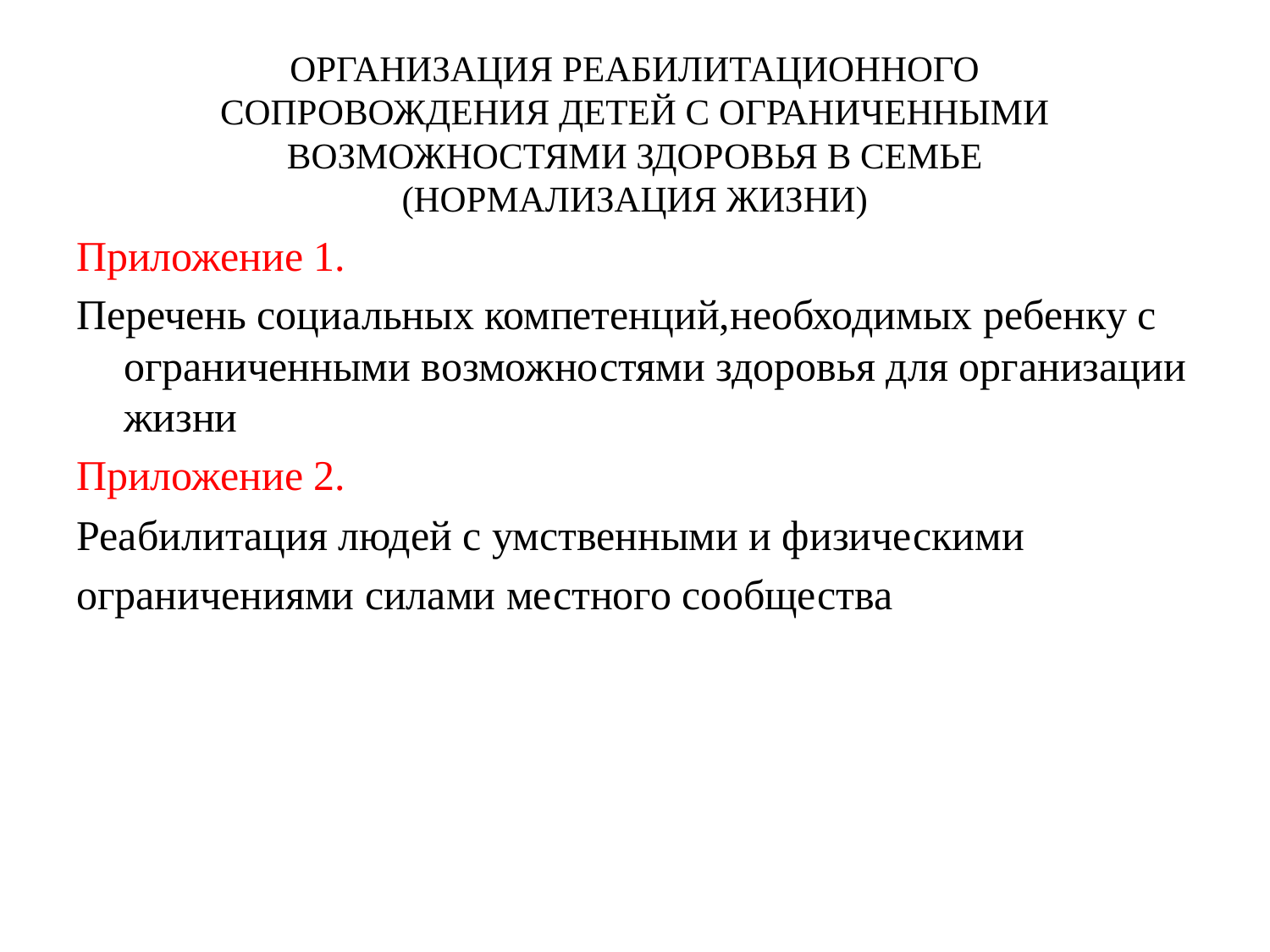

# ОРГАНИЗАЦИЯ РЕАБИЛИТАЦИОННОГО СОПРОВОЖДЕНИЯ ДЕТЕЙ С ОГРАНИЧЕННЫМИ ВОЗМОЖНОСТЯМИ ЗДОРОВЬЯ В СЕМЬЕ (НОРМАЛИЗАЦИЯ ЖИЗНИ)
Приложение 1.
Перечень социальных компетенций,необходимых ребенку с ограниченными возможностями здоровья для организации жизни
Приложение 2.
Реабилитация людей с умственными и физическими
ограничениями силами местного сообщества